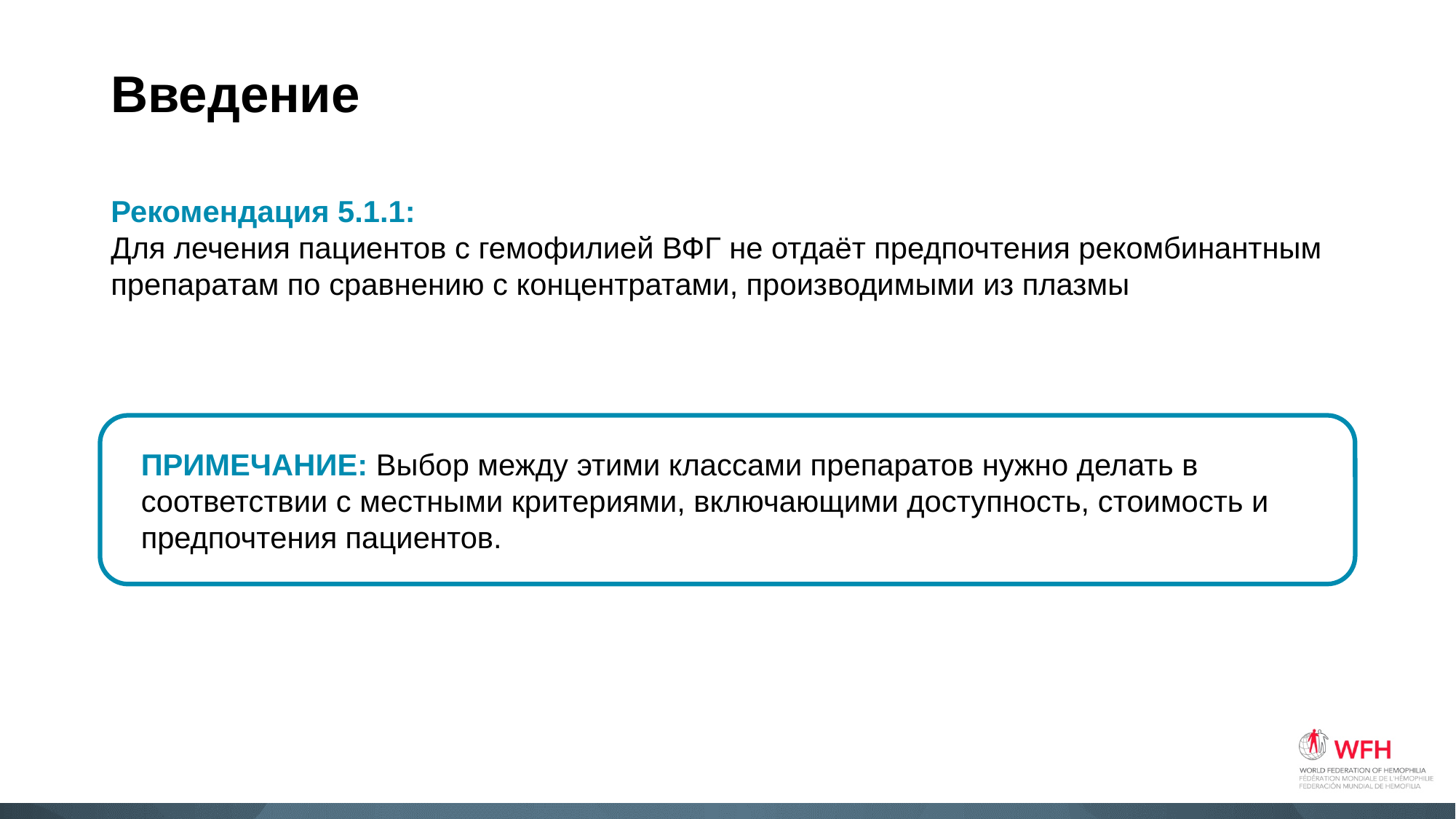

# Введение
Рекомендация 5.1.1:
Для лечения пациентов с гемофилией ВФГ не отдаёт предпочтения рекомбинантным препаратам по сравнению с концентратами, производимыми из плазмы

ПРИМЕЧАНИЕ: Выбор между этими классами препаратов нужно делать в соответствии с местными критериями, включающими доступность, стоимость и предпочтения пациентов.